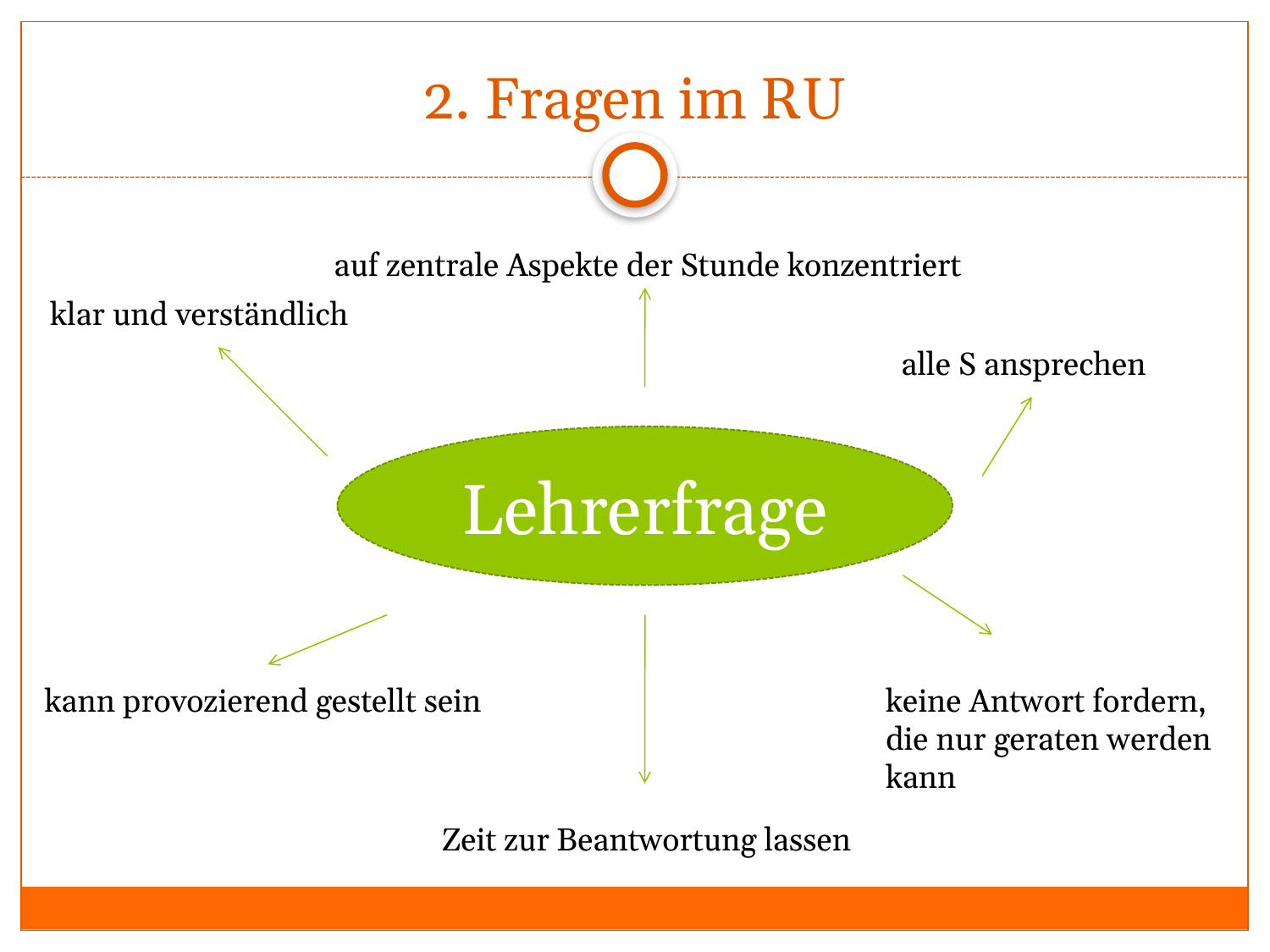

# 2. Fragen im RU
auf zentrale Aspekte der Stunde konzentriert
klar und verständlich
alle S ansprechen
Lehrerfrage
kann provozierend gestellt sein
keine Antwort fordern,
die nur geraten werden kann
Zeit zur Beantwortung lassen